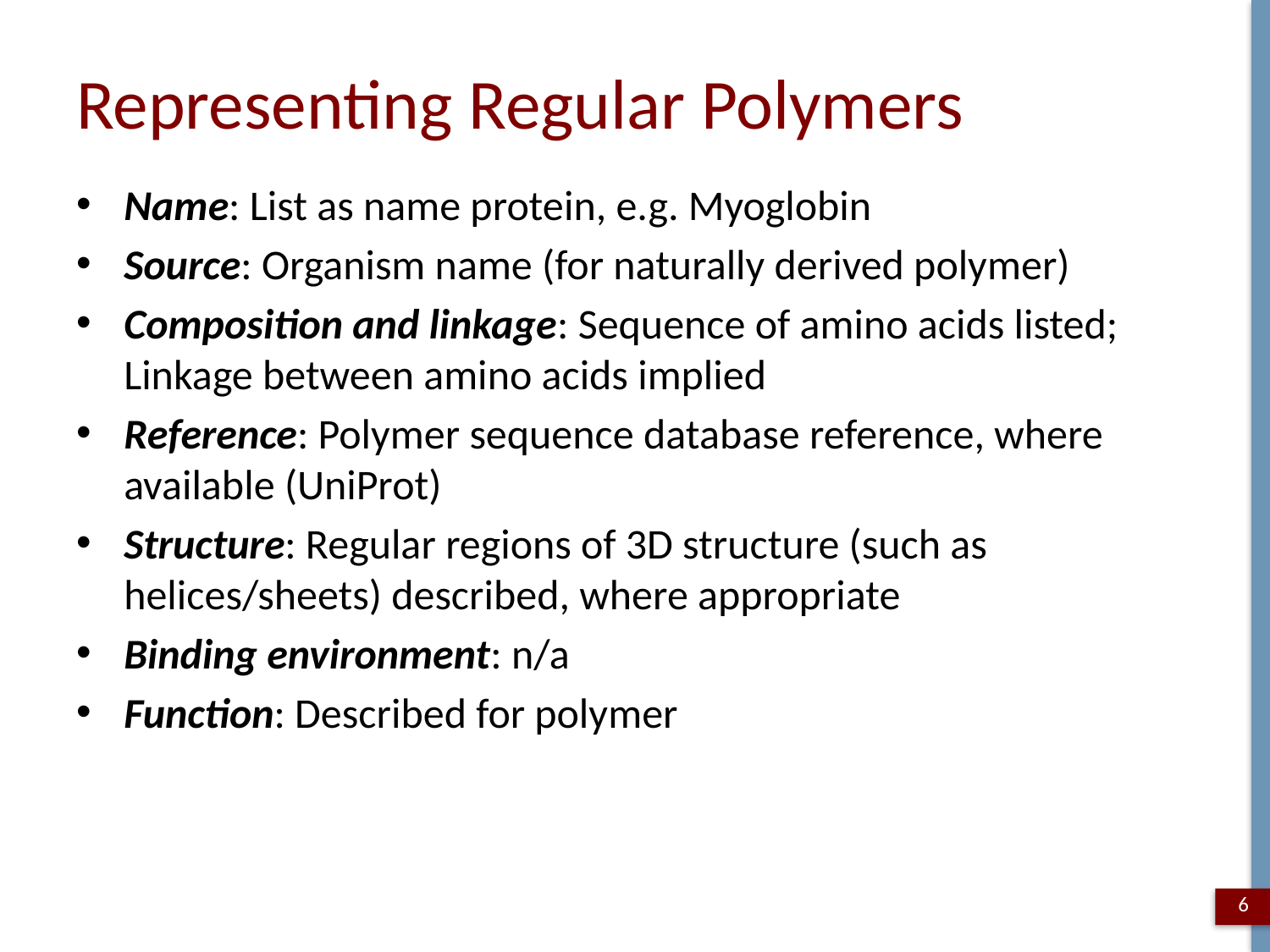

# Representing Regular Polymers
Name: List as name protein, e.g. Myoglobin
Source: Organism name (for naturally derived polymer)
Composition and linkage: Sequence of amino acids listed; Linkage between amino acids implied
Reference: Polymer sequence database reference, where available (UniProt)
Structure: Regular regions of 3D structure (such as helices/sheets) described, where appropriate
Binding environment: n/a
Function: Described for polymer

6